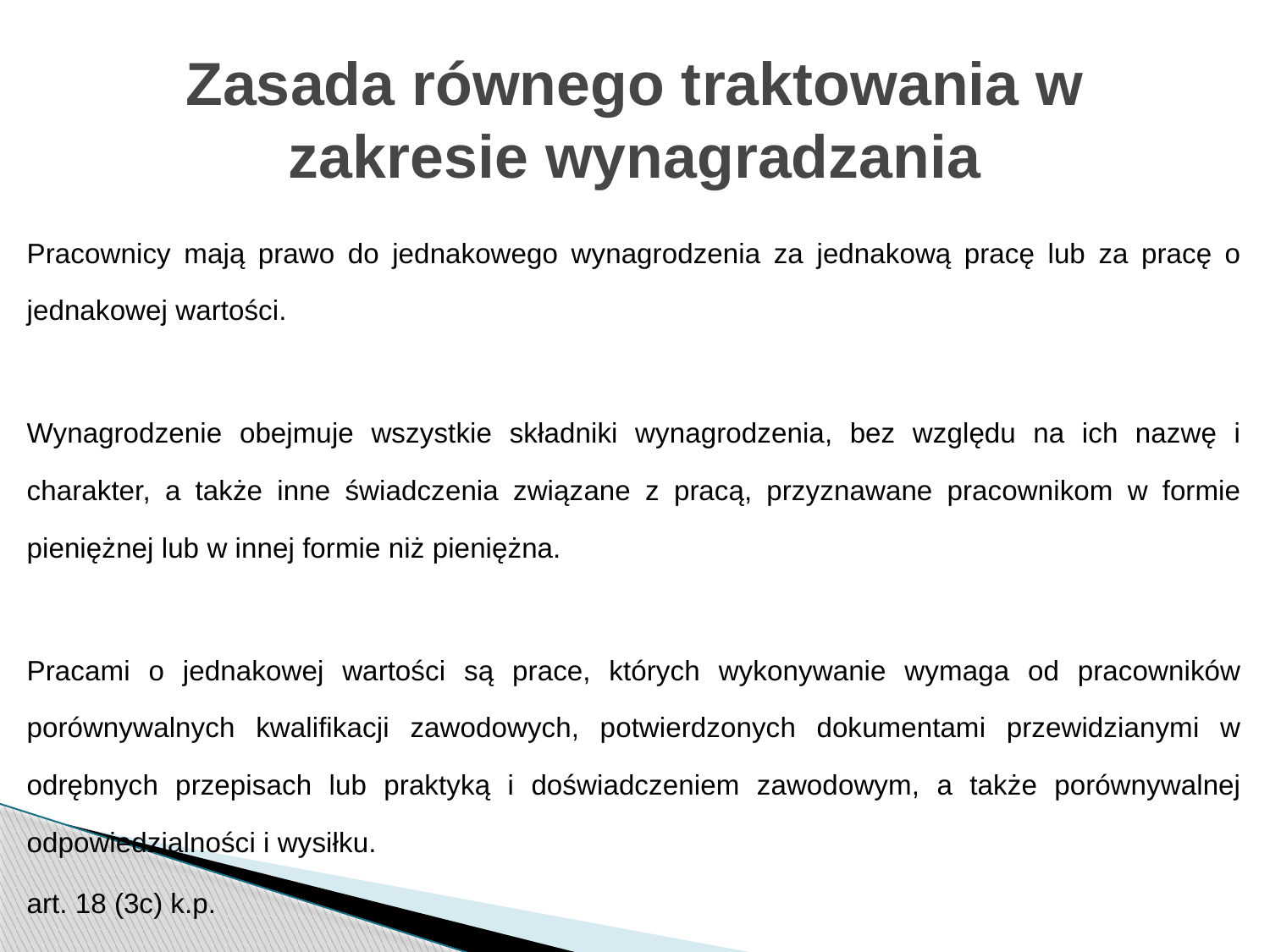

# Zasada równego traktowania w zakresie wynagradzania
Pracownicy mają prawo do jednakowego wynagrodzenia za jednakową pracę lub za pracę o jednakowej wartości.

Wynagrodzenie obejmuje wszystkie składniki wynagrodzenia, bez względu na ich nazwę i charakter, a także inne świadczenia związane z pracą, przyznawane pracownikom w formie pieniężnej lub w innej formie niż pieniężna.

Pracami o jednakowej wartości są prace, których wykonywanie wymaga od pracowników porównywalnych kwalifikacji zawodowych, potwierdzonych dokumentami przewidzianymi w odrębnych przepisach lub praktyką i doświadczeniem zawodowym, a także porównywalnej odpowiedzialności i wysiłku.
art. 18 (3c) k.p.